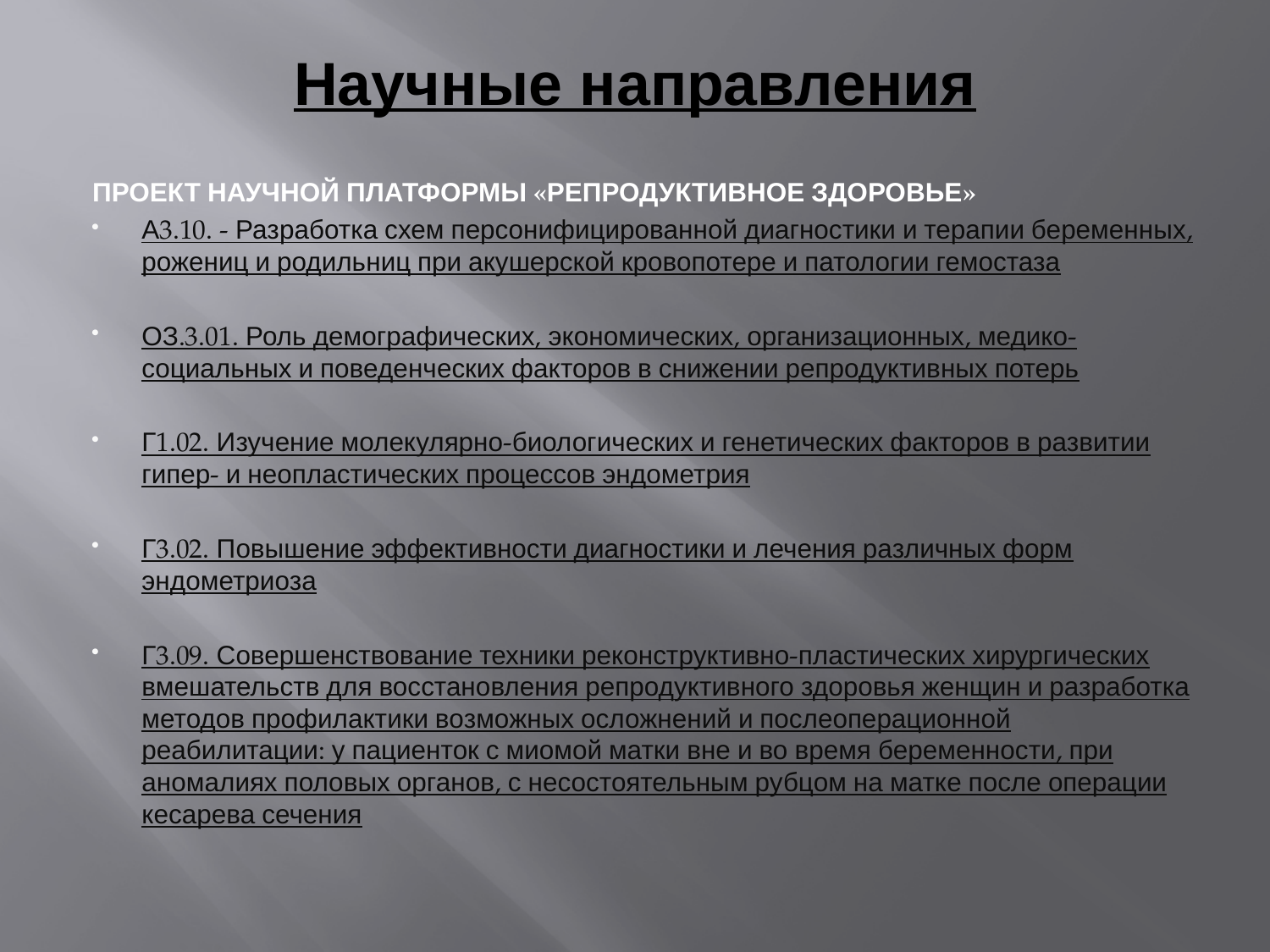

# Научные направления
ПРОЕКТ НАУЧНОЙ ПЛАТФОРМЫ «РЕПРОДУКТИВНОЕ ЗДОРОВЬЕ»
А3.10. - Разработка схем персонифицированной диагностики и терапии беременных, рожениц и родильниц при акушерской кровопотере и патологии гемостаза

ОЗ.3.01. Роль демографических, экономических, организационных, медико-социальных и поведенческих факторов в снижении репродуктивных потерь

Г1.02. Изучение молекулярно-биологических и генетических факторов в развитии гипер- и неопластических процессов эндометрия

Г3.02. Повышение эффективности диагностики и лечения различных форм эндометриоза

Г3.09. Совершенствование техники реконструктивно-пластических хирургических вмешательств для восстановления репродуктивного здоровья женщин и разработка методов профилактики возможных осложнений и послеоперационной реабилитации: у пациенток с миомой матки вне и во время беременности, при аномалиях половых органов, с несостоятельным рубцом на матке после операции кесарева сечения